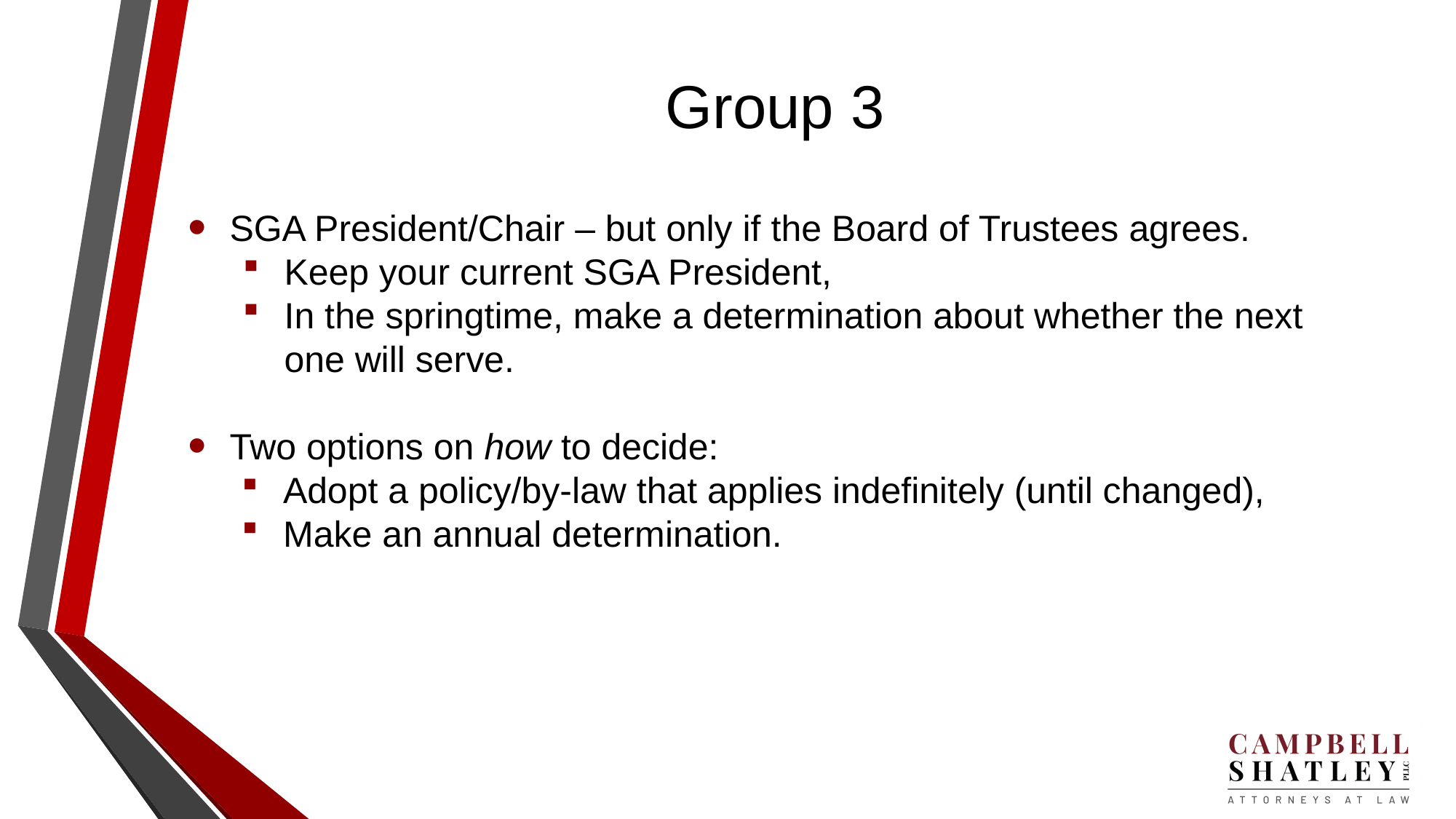

# Group 3
SGA President/Chair – but only if the Board of Trustees agrees.
Keep your current SGA President,
In the springtime, make a determination about whether the next one will serve.

Two options on how to decide:
Adopt a policy/by-law that applies indefinitely (until changed),
Make an annual determination.